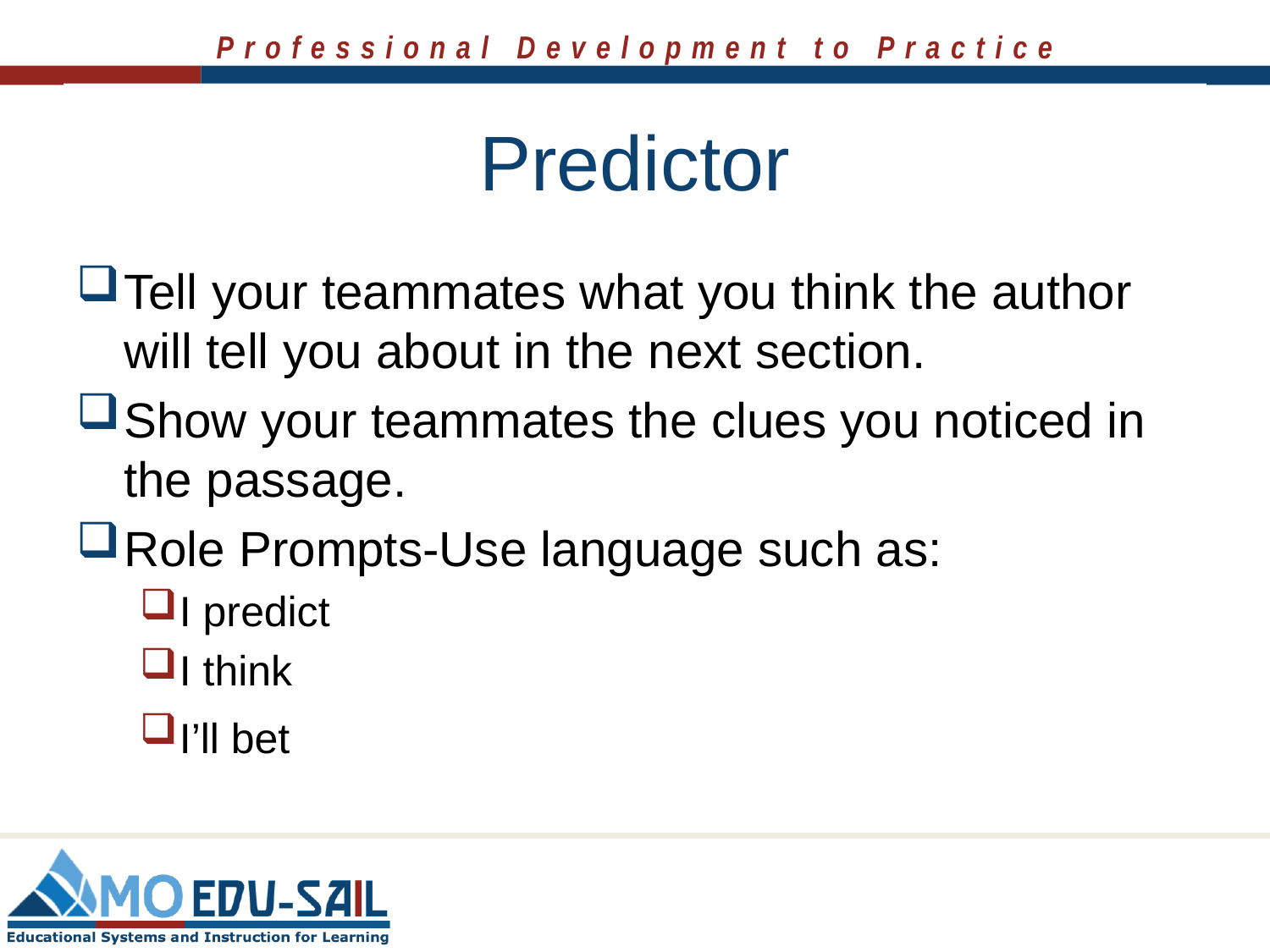

# Predictor
Tell your teammates what you think the author will tell you about in the next section.
Show your teammates the clues you noticed in the passage.
Role Prompts-Use language such as:
I predict
I think
I’ll bet